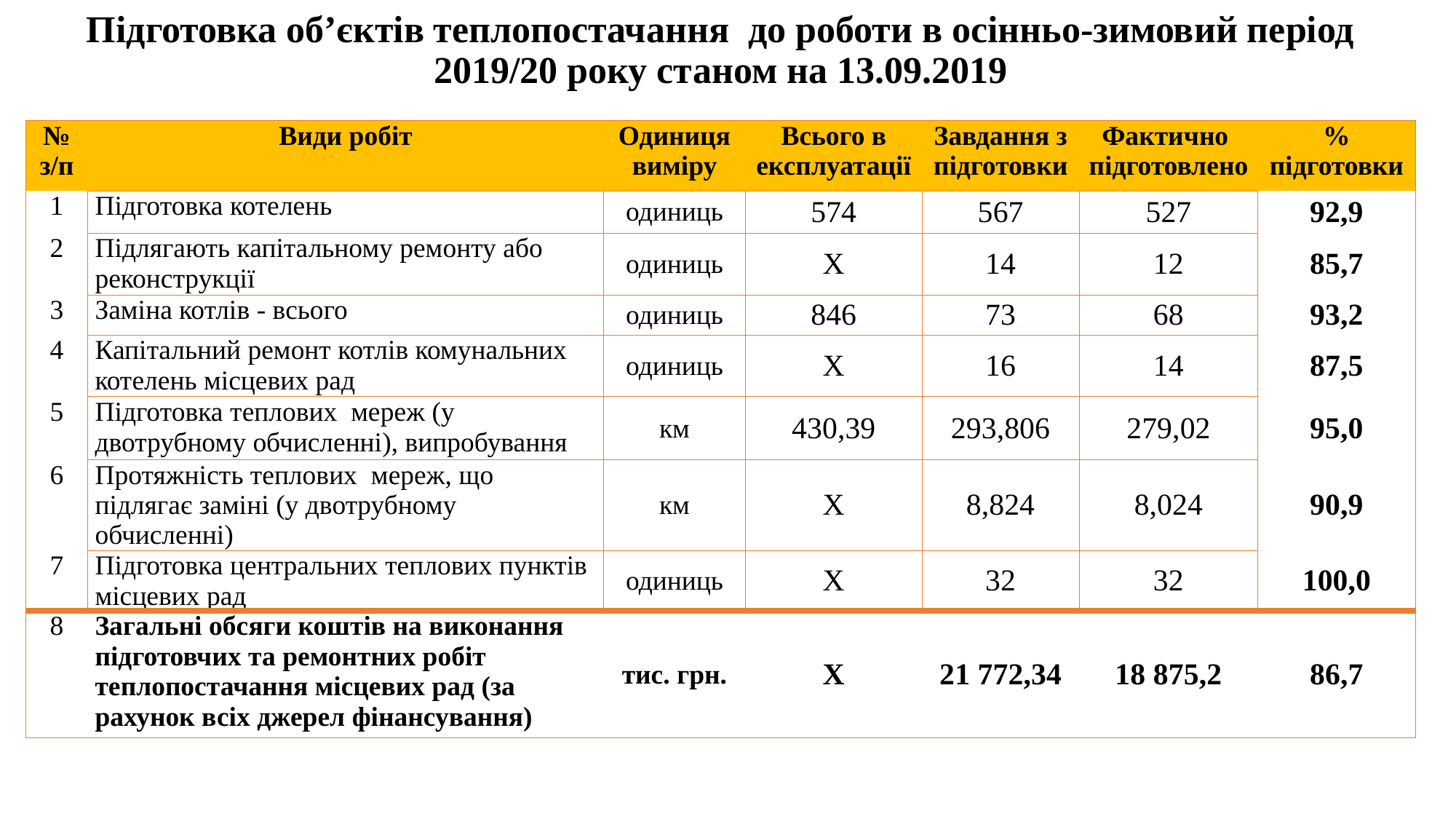

# Підготовка об’єктів теплопостачання  до роботи в осінньо-зимовий період 2019/20 року станом на 13.09.2019
| № з/п | Види робіт | Одиниця виміру | Всього в експлуатації | Завдання з підготовки | Фактично підготовлено | % підготовки |
| --- | --- | --- | --- | --- | --- | --- |
| 1 | Підготовка котелень | одиниць | 574 | 567 | 527 | 92,9 |
| 2 | Підлягають капітальному ремонту або реконструкції | одиниць | Х | 14 | 12 | 85,7 |
| 3 | Заміна котлів - всього | одиниць | 846 | 73 | 68 | 93,2 |
| 4 | Капітальний ремонт котлів комунальних котелень місцевих рад | одиниць | Х | 16 | 14 | 87,5 |
| 5 | Підготовка теплових мереж (у двотрубному обчисленні), випробування | км | 430,39 | 293,806 | 279,02 | 95,0 |
| 6 | Протяжність теплових мереж, що підлягає заміні (у двотрубному обчисленні) | км | Х | 8,824 | 8,024 | 90,9 |
| 7 | Підготовка центральних теплових пунктів місцевих рад | одиниць | X | 32 | 32 | 100,0 |
| 8 | Загальні обсяги коштів на виконання підготовчих та ремонтних робіт теплопостачання місцевих рад (за рахунок всіх джерел фінансування) | тис. грн. | Х | 21 772,34 | 18 875,2 | 86,7 |